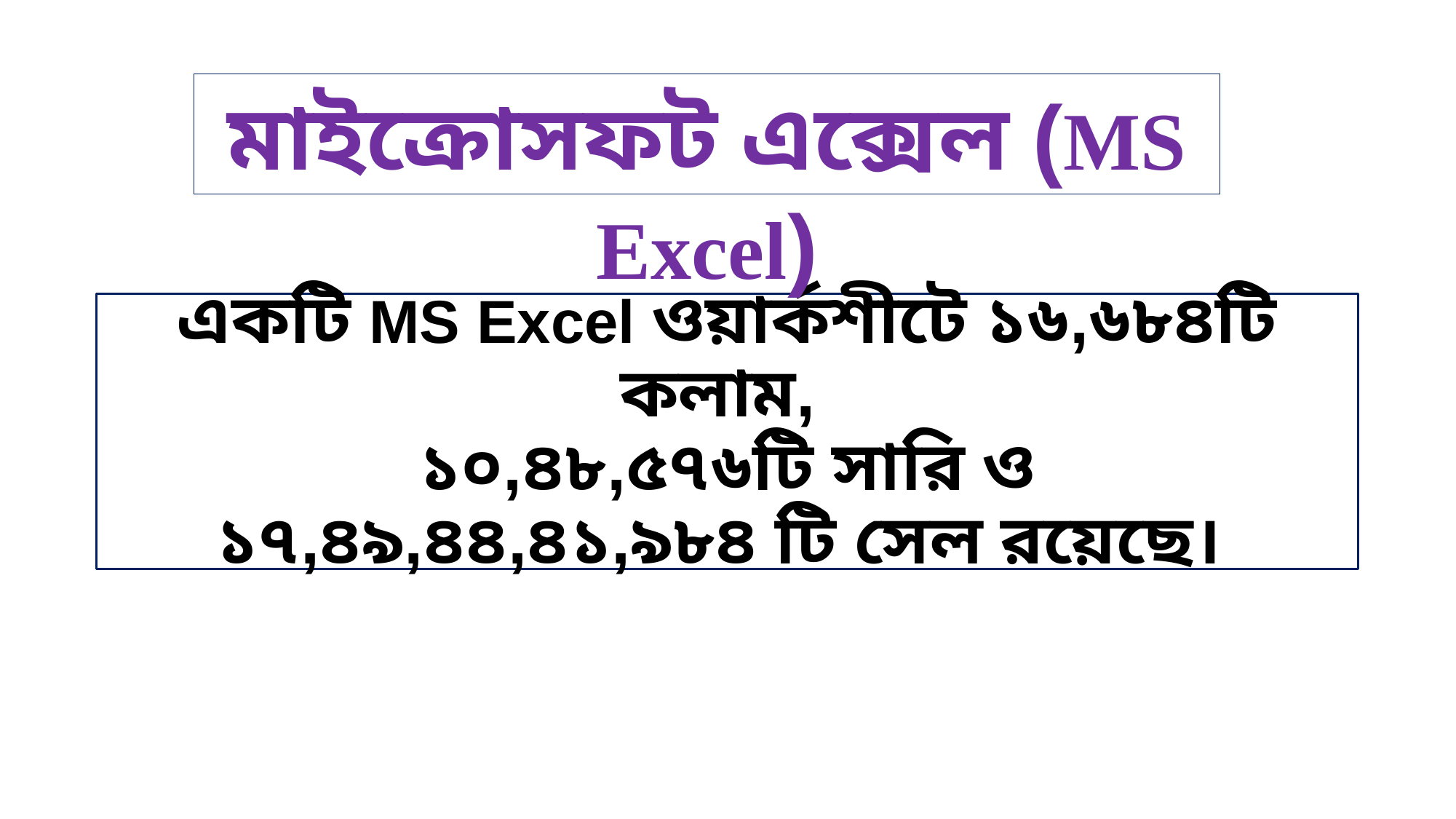

মাইক্রোসফট এক্সেল (MS Excel)
# একটি MS Excel ওয়ার্কশীটে ১৬,৬৮৪টি কলাম, ১০,৪৮,৫৭৬টি সারি ও ১৭,৪৯,৪৪,৪১,৯৮৪ টি সেল রয়েছে।